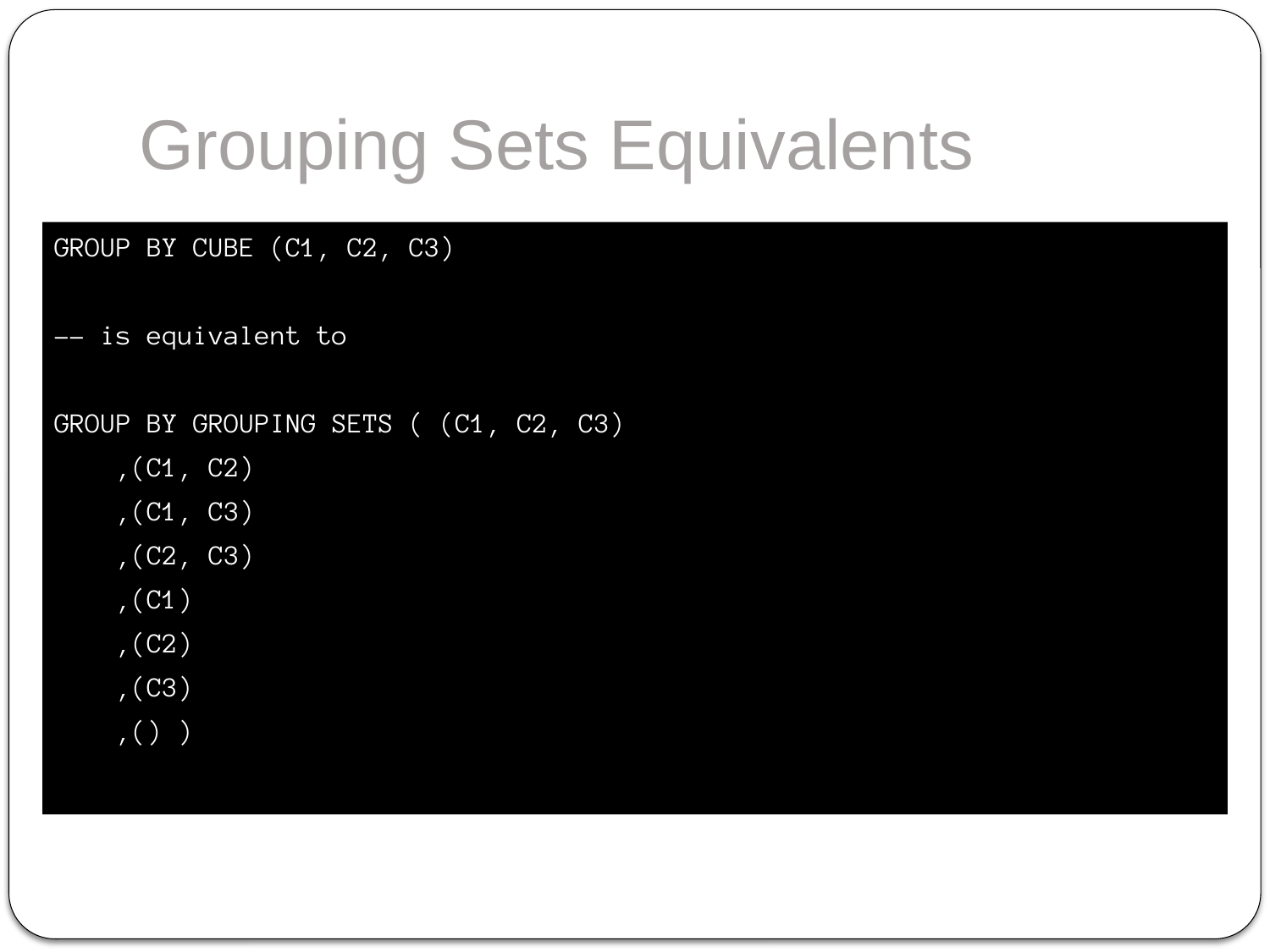

# Grouping Sets Equivalents
GROUP BY CUBE (C1, C2, C3)

-- is equivalent to

GROUP BY GROUPING SETS ( (C1, C2, C3)
    ,(C1, C2)
    ,(C1, C3)
    ,(C2, C3)
    ,(C1)
    ,(C2)
    ,(C3)
    ,() )